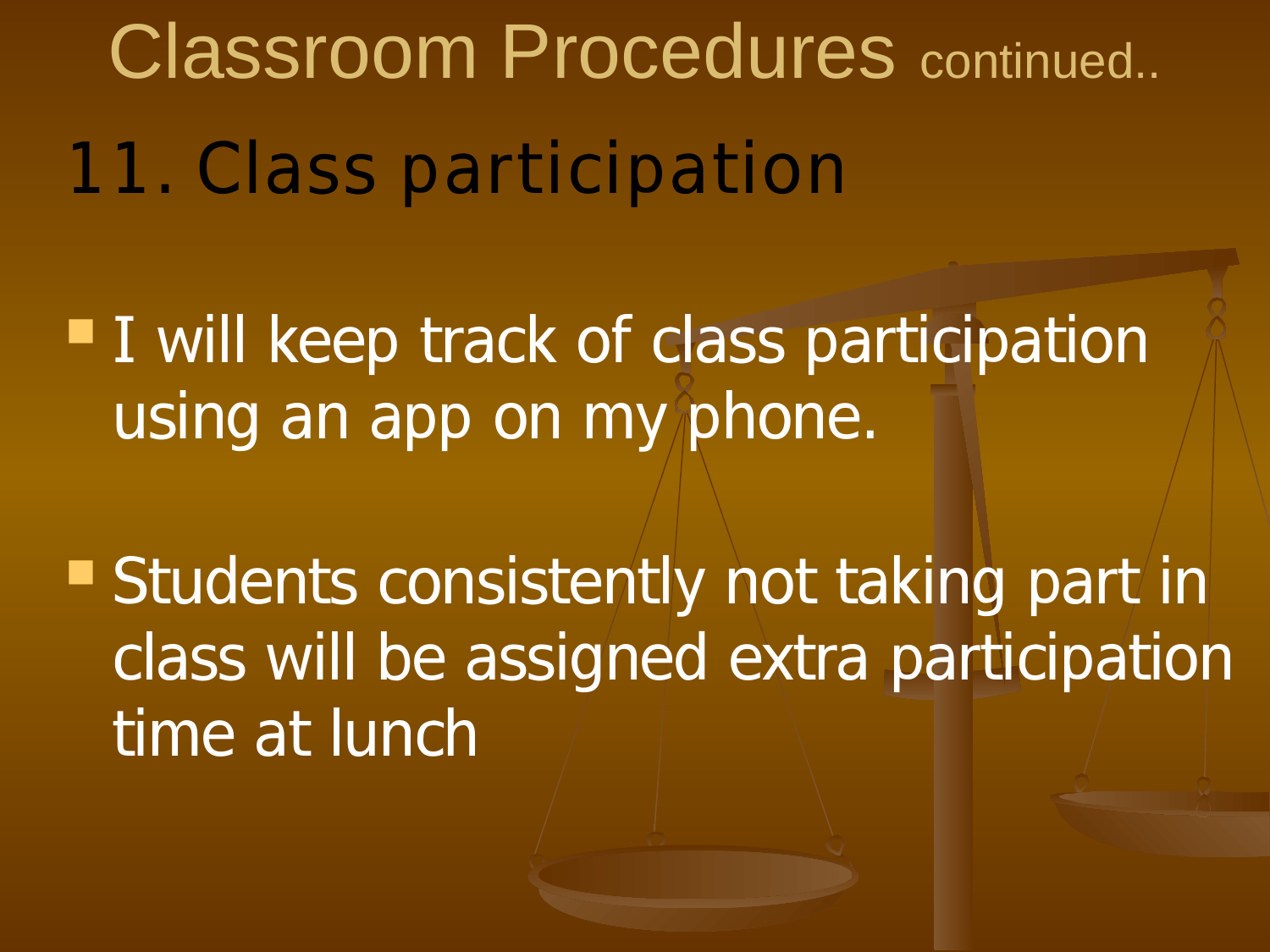

# Classroom Procedures continued..
11. Class participation

I will keep track of class participation using an app on my phone.
Students consistently not taking part in class will be assigned extra participation time at lunch